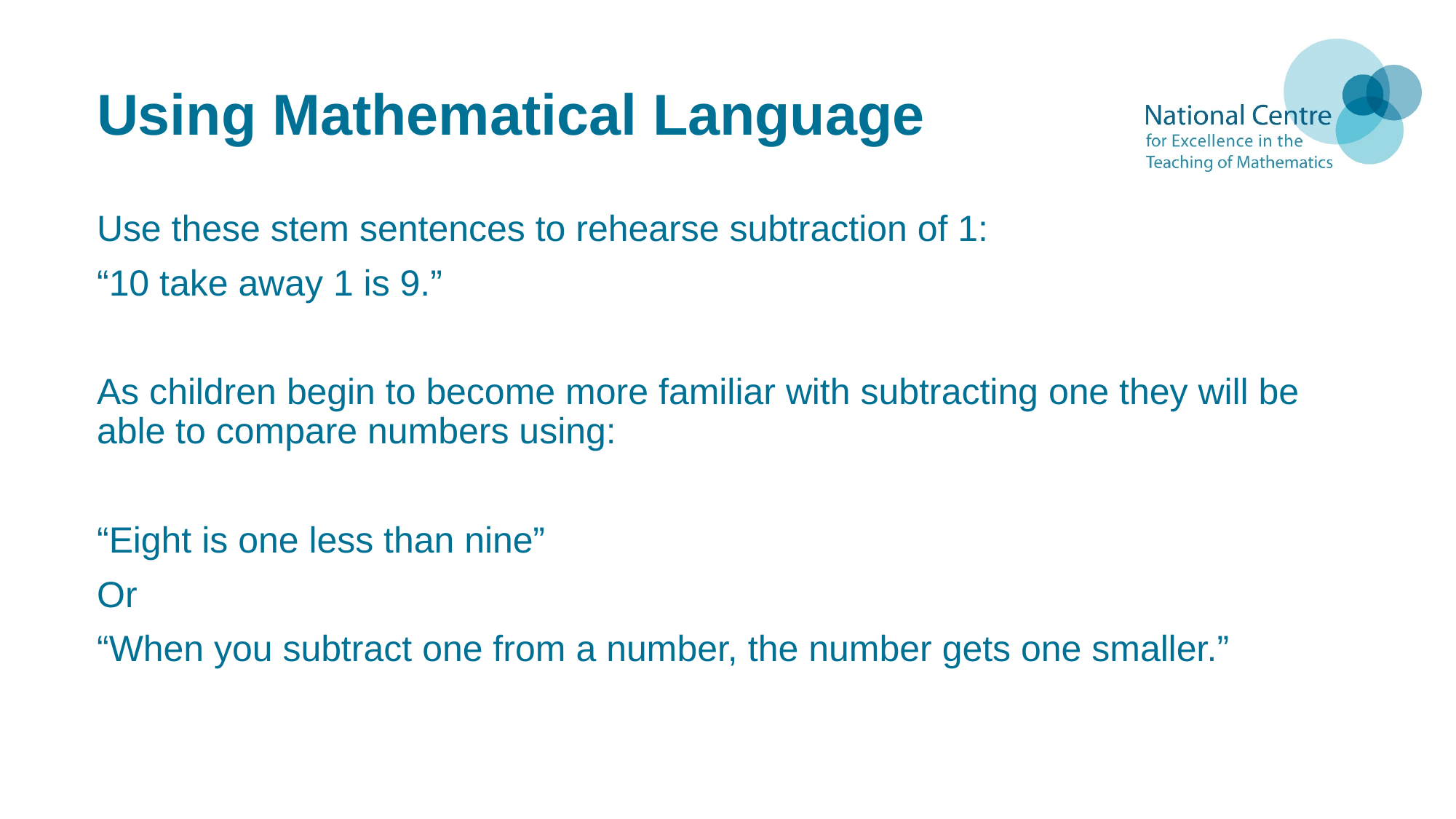

# Using Mathematical Language
Use these stem sentences to rehearse subtraction of 1:
“10 take away 1 is 9.”

As children begin to become more familiar with subtracting one they will be able to compare numbers using:

“Eight is one less than nine”
Or
“When you subtract one from a number, the number gets one smaller.”